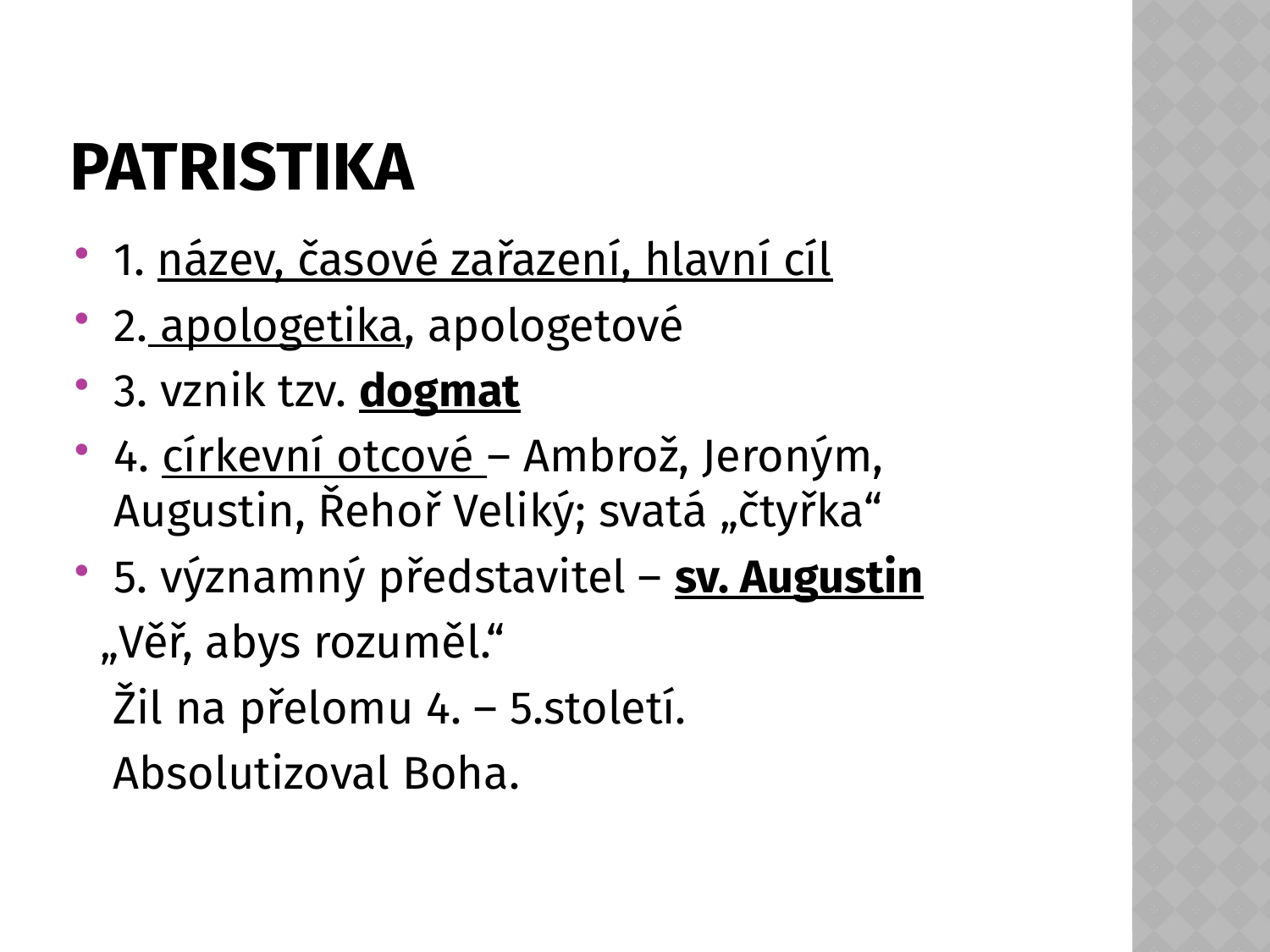

# Patristika
1. název, časové zařazení, hlavní cíl
2. apologetika, apologetové
3. vznik tzv. dogmat
4. církevní otcové – Ambrož, Jeroným, Augustin, Řehoř Veliký; svatá „čtyřka“
5. významný představitel – sv. Augustin
  „Věř, abys rozuměl.“
   Žil na přelomu 4. – 5.století.
   Absolutizoval Boha.